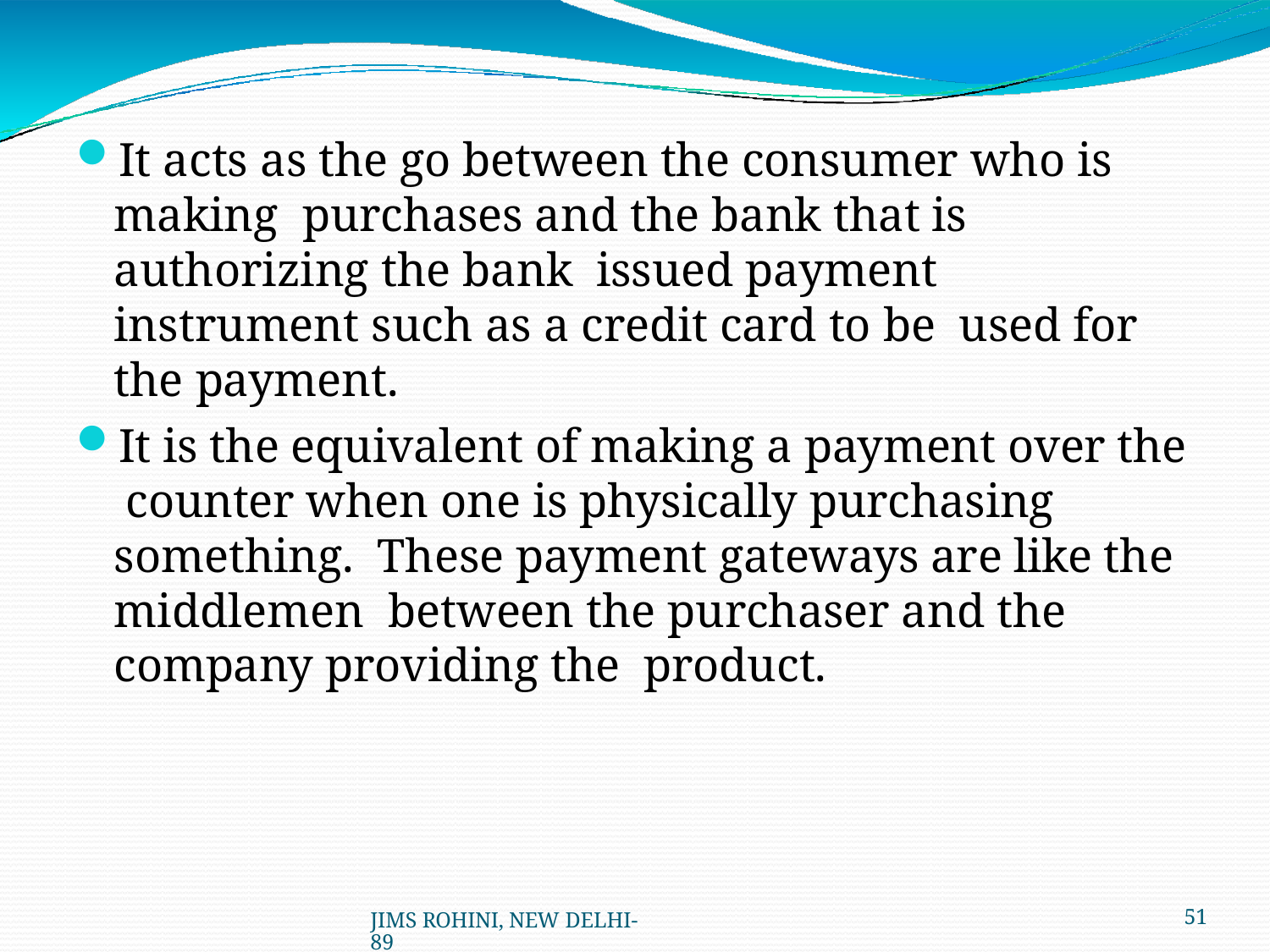

It acts as the go between the consumer who is making  purchases and the bank that is authorizing the bank  issued payment instrument such as a credit card to be  used for the payment.
It is the equivalent of making a payment over the  counter when one is physically purchasing something.  These payment gateways are like the middlemen  between the purchaser and the company providing the  product.
JIMS ROHINI, NEW DELHI- 89
51